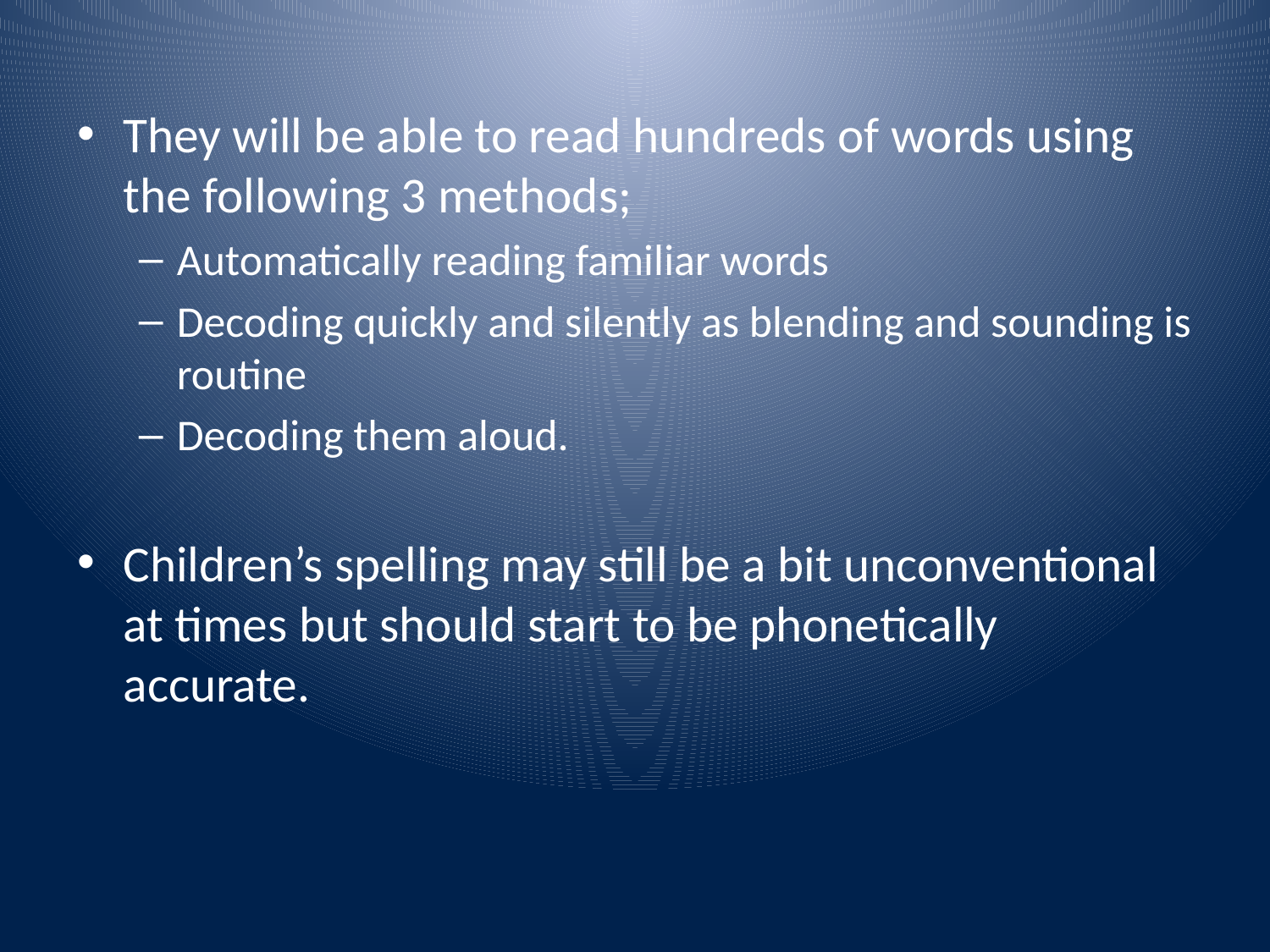

They will be able to read hundreds of words using the following 3 methods;
Automatically reading familiar words
Decoding quickly and silently as blending and sounding is routine
Decoding them aloud.

Children’s spelling may still be a bit unconventional at times but should start to be phonetically accurate.